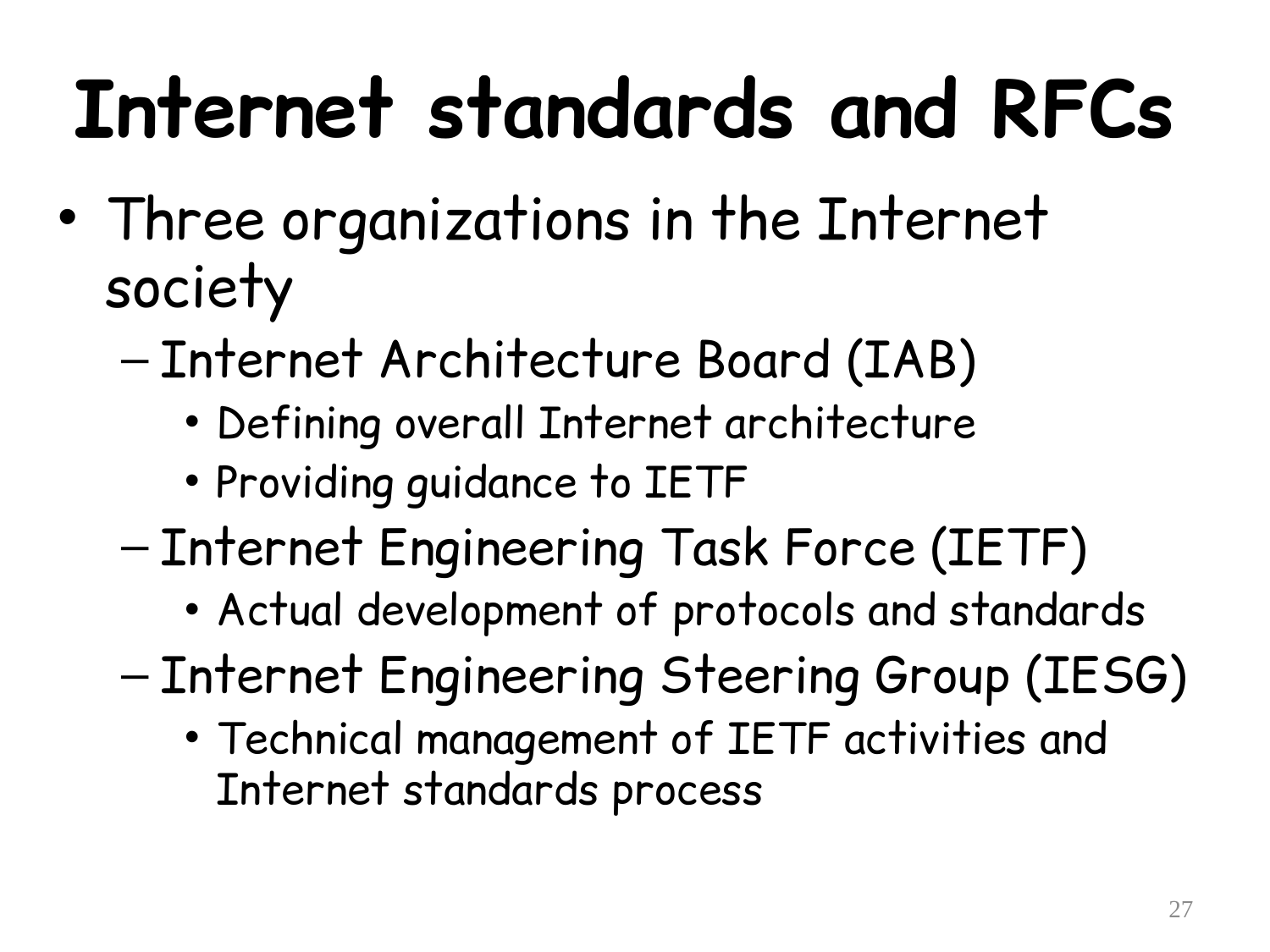

# Internet standards and RFCs
Three organizations in the Internet society
Internet Architecture Board (IAB)
Defining overall Internet architecture
Providing guidance to IETF
Internet Engineering Task Force (IETF)
Actual development of protocols and standards
Internet Engineering Steering Group (IESG)
Technical management of IETF activities and Internet standards process
27